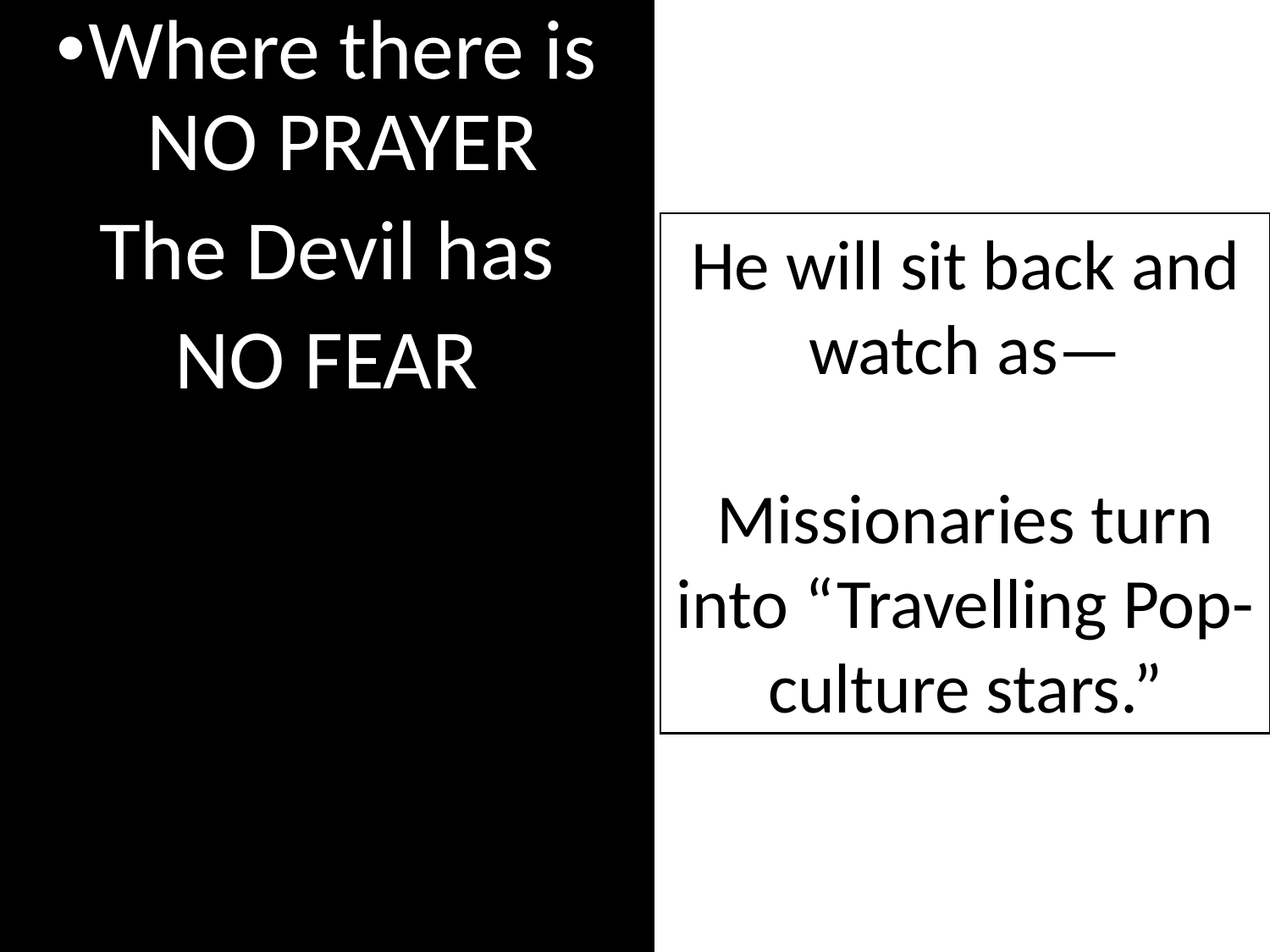

Where there is NO PRAYER
The Devil has
NO FEAR
He will sit back and watch as—

Missionaries turn into “Travelling Pop-culture stars.”